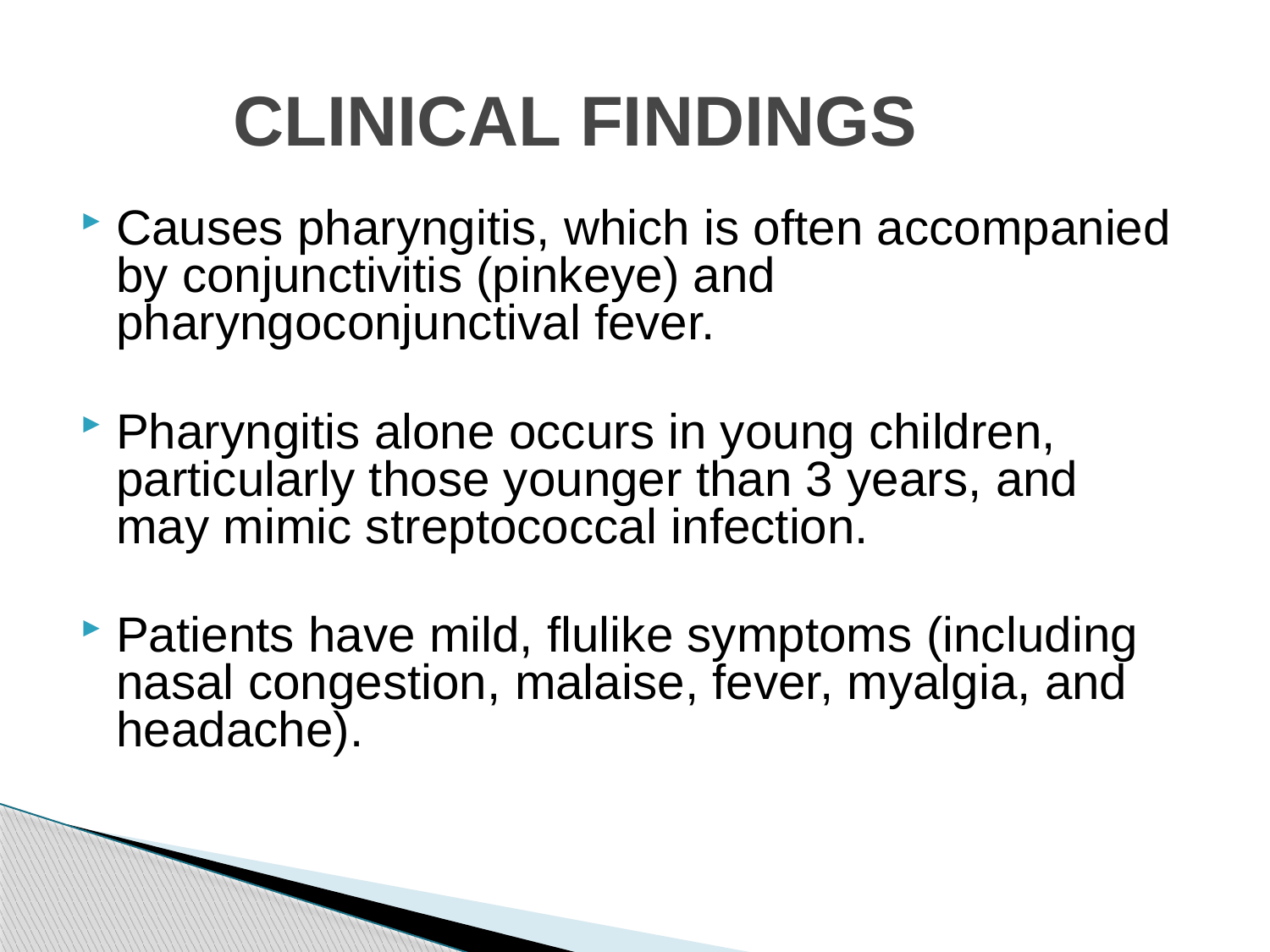

# CLINICAL FINDINGS
Causes pharyngitis, which is often accompanied by conjunctivitis (pinkeye) and pharyngoconjunctival fever.

Pharyngitis alone occurs in young children, particularly those younger than 3 years, and may mimic streptococcal infection.

Patients have mild, flulike symptoms (including nasal congestion, malaise, fever, myalgia, and headache).